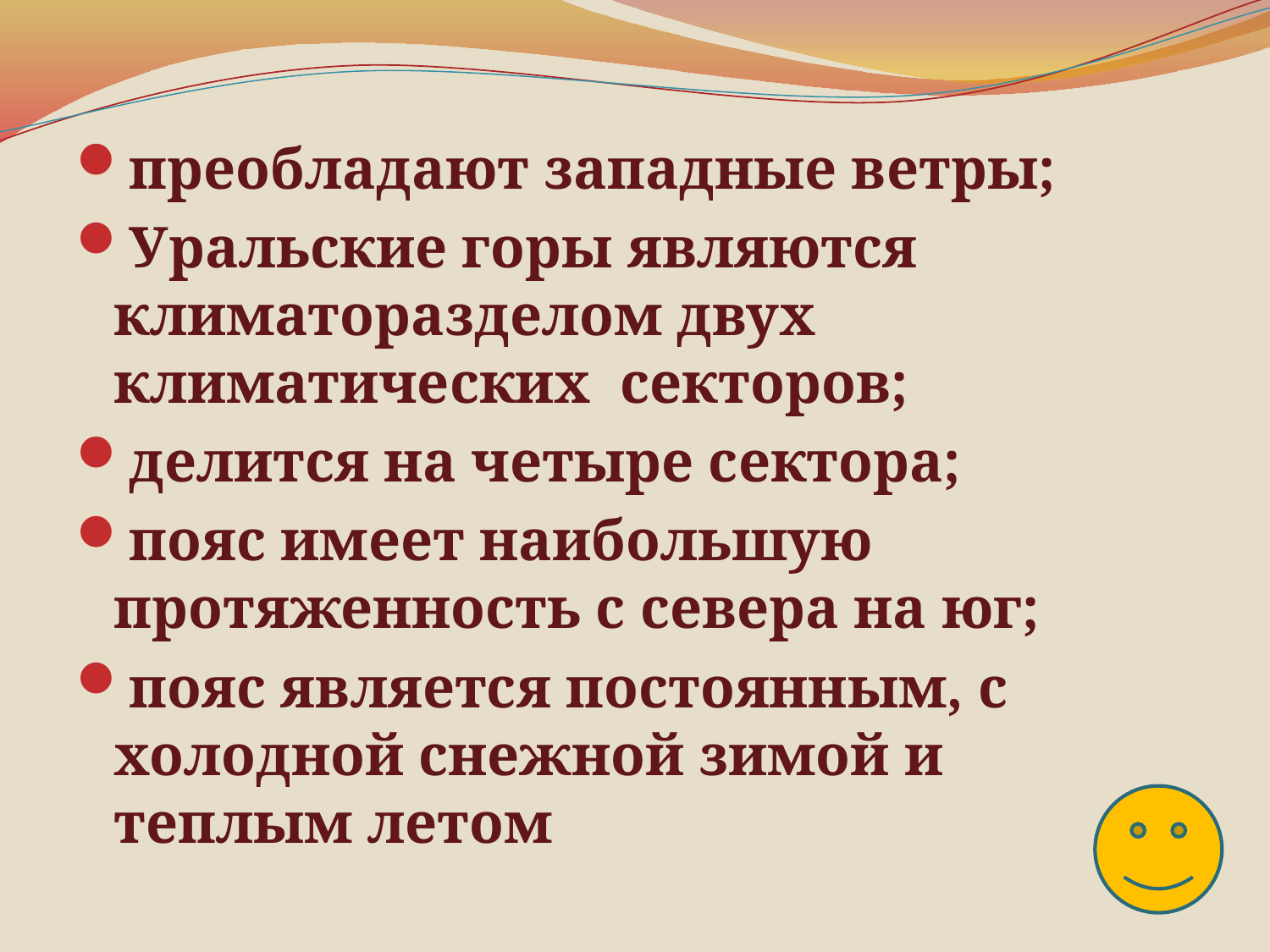

#
преобладают западные ветры;
Уральские горы являются климаторазделом двух климатических  секторов;
делится на четыре сектора;
пояс имеет наибольшую протяженность с севера на юг;
пояс является постоянным, с холодной снежной зимой и теплым летом